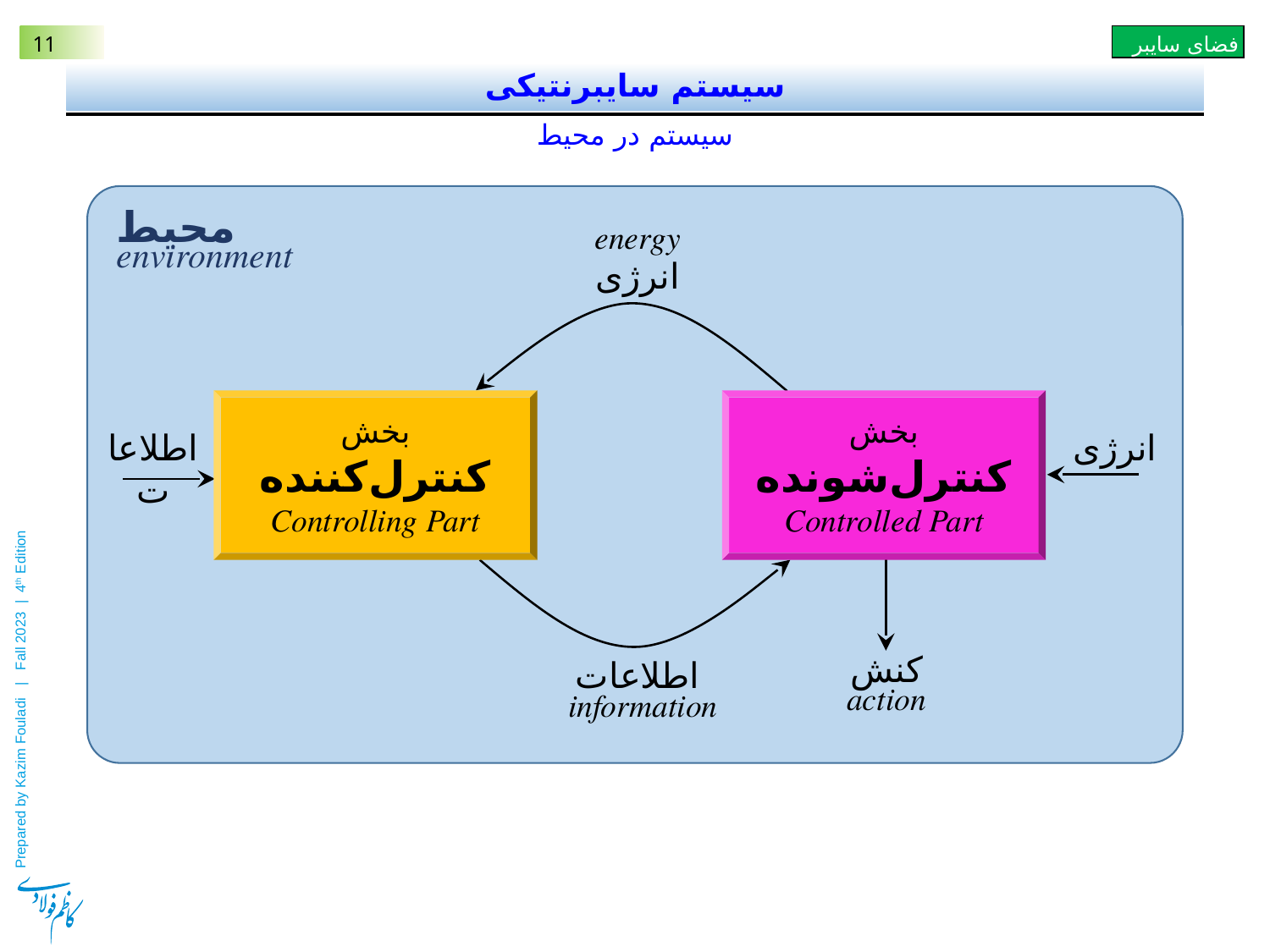

# سیستم سایبرنتیکی
سیستم در محیط

محیط
environment
energy
انرژی

بخش
کنترل‌کننده
Controlling Part
بخش
کنترل‌شونده
Controlled Part
اطلاعات
انرژی

کنش
اطلاعات
action
information